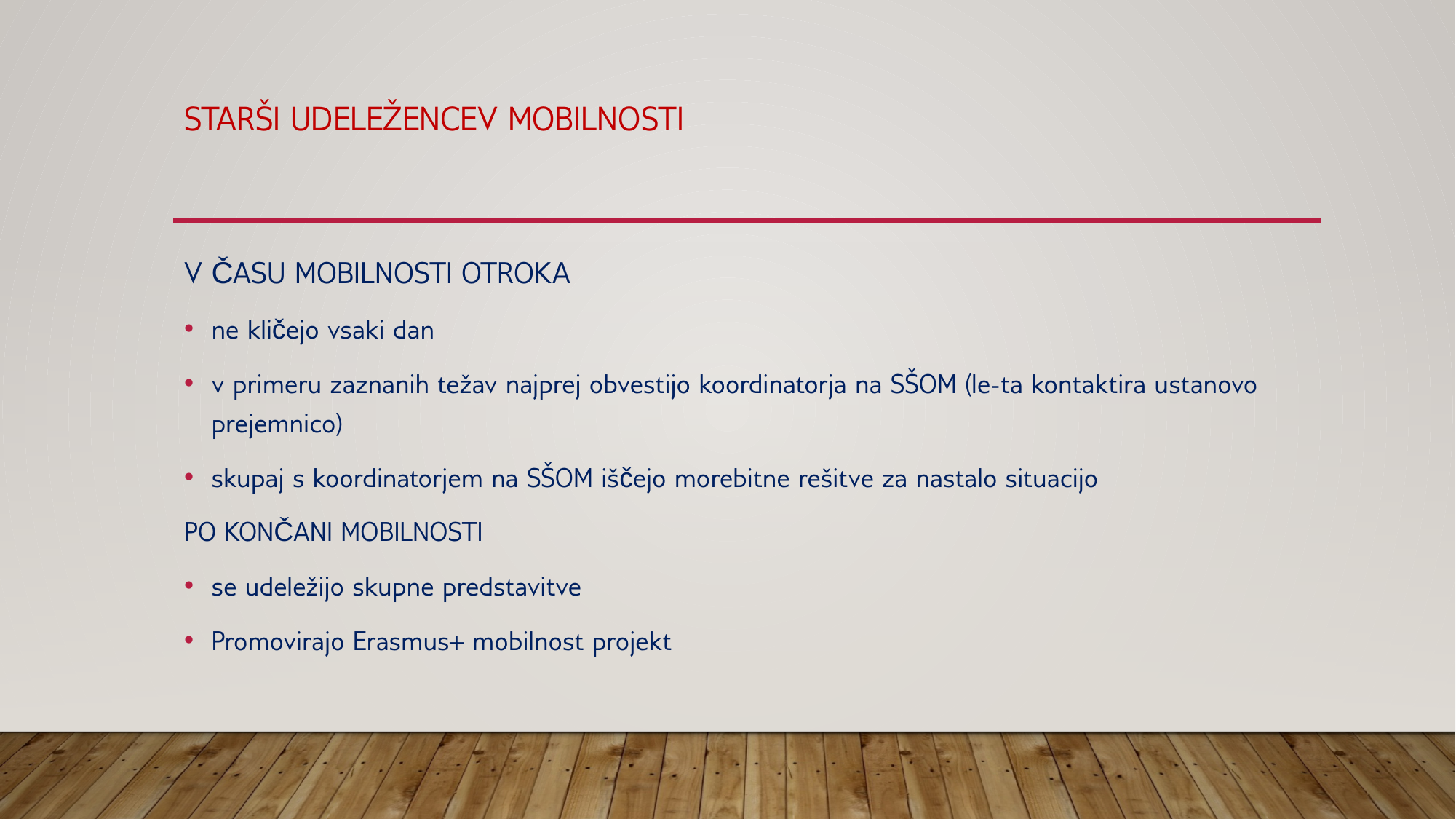

# STARŠI UDELEŽENCEV MOBILNOSTI
V ČASU MOBILNOSTI OTROKA
ne kličejo vsaki dan
v primeru zaznanih težav najprej obvestijo koordinatorja na SŠOM (le-ta kontaktira ustanovo prejemnico)
skupaj s koordinatorjem na SŠOM iščejo morebitne rešitve za nastalo situacijo
PO KONČANI MOBILNOSTI
se udeležijo skupne predstavitve
Promovirajo Erasmus+ mobilnost projekt